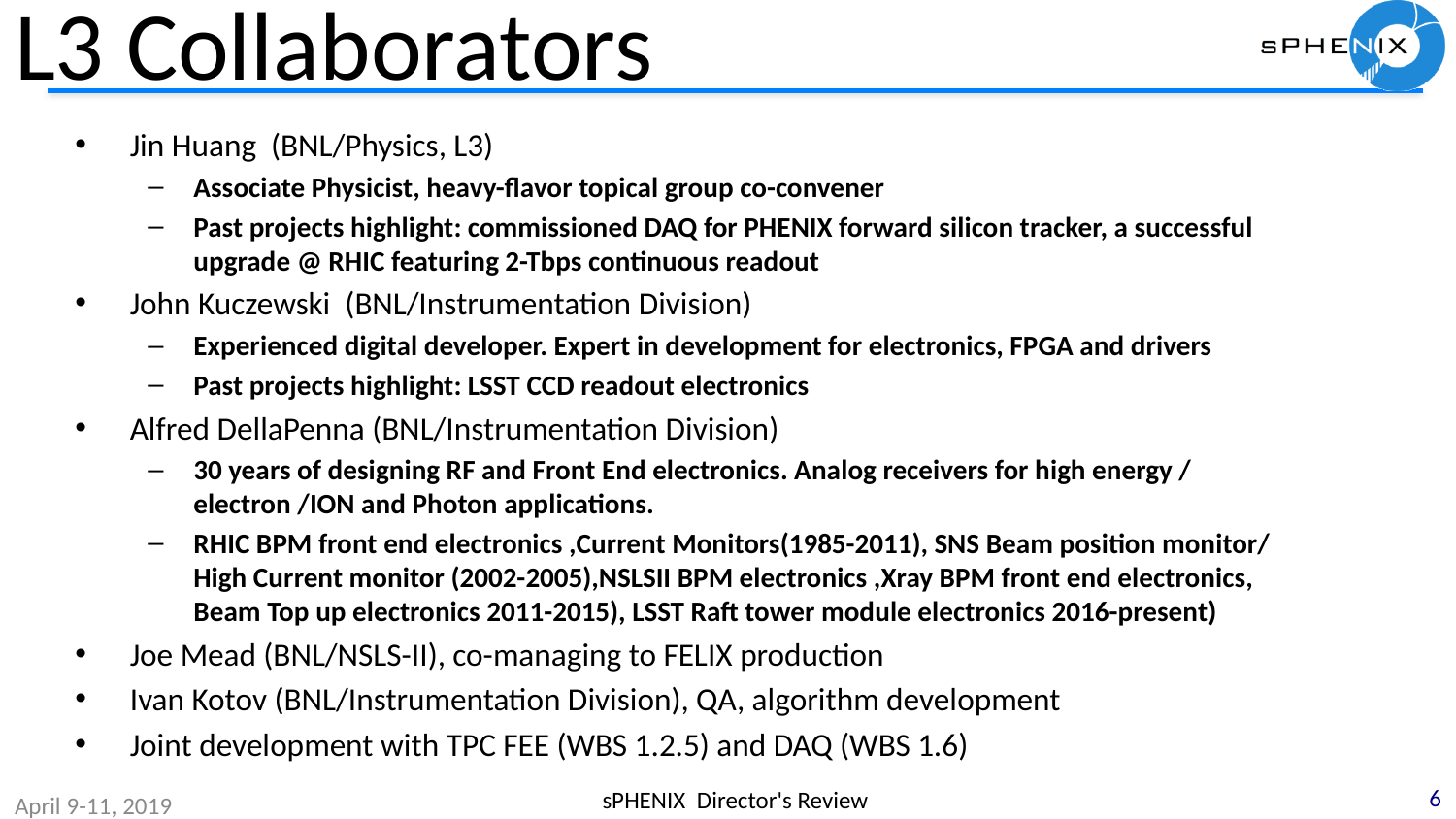

# L3 Collaborators
Jin Huang  (BNL/Physics, L3)
Associate Physicist, heavy-flavor topical group co-convener
Past projects highlight: commissioned DAQ for PHENIX forward silicon tracker, a successful upgrade @ RHIC featuring 2-Tbps continuous readout
John Kuczewski  (BNL/Instrumentation Division)
Experienced digital developer. Expert in development for electronics, FPGA and drivers
Past projects highlight: LSST CCD readout electronics
Alfred DellaPenna (BNL/Instrumentation Division)
30 years of designing RF and Front End electronics. Analog receivers for high energy / electron /ION and Photon applications.
RHIC BPM front end electronics ,Current Monitors(1985-2011), SNS Beam position monitor/ High Current monitor (2002-2005),NSLSII BPM electronics ,Xray BPM front end electronics, Beam Top up electronics 2011-2015), LSST Raft tower module electronics 2016-present)
Joe Mead (BNL/NSLS-II), co-managing to FELIX production
Ivan Kotov (BNL/Instrumentation Division), QA, algorithm development
Joint development with TPC FEE (WBS 1.2.5) and DAQ (WBS 1.6)

6
sPHENIX  Director's Review
April 9-11, 2019